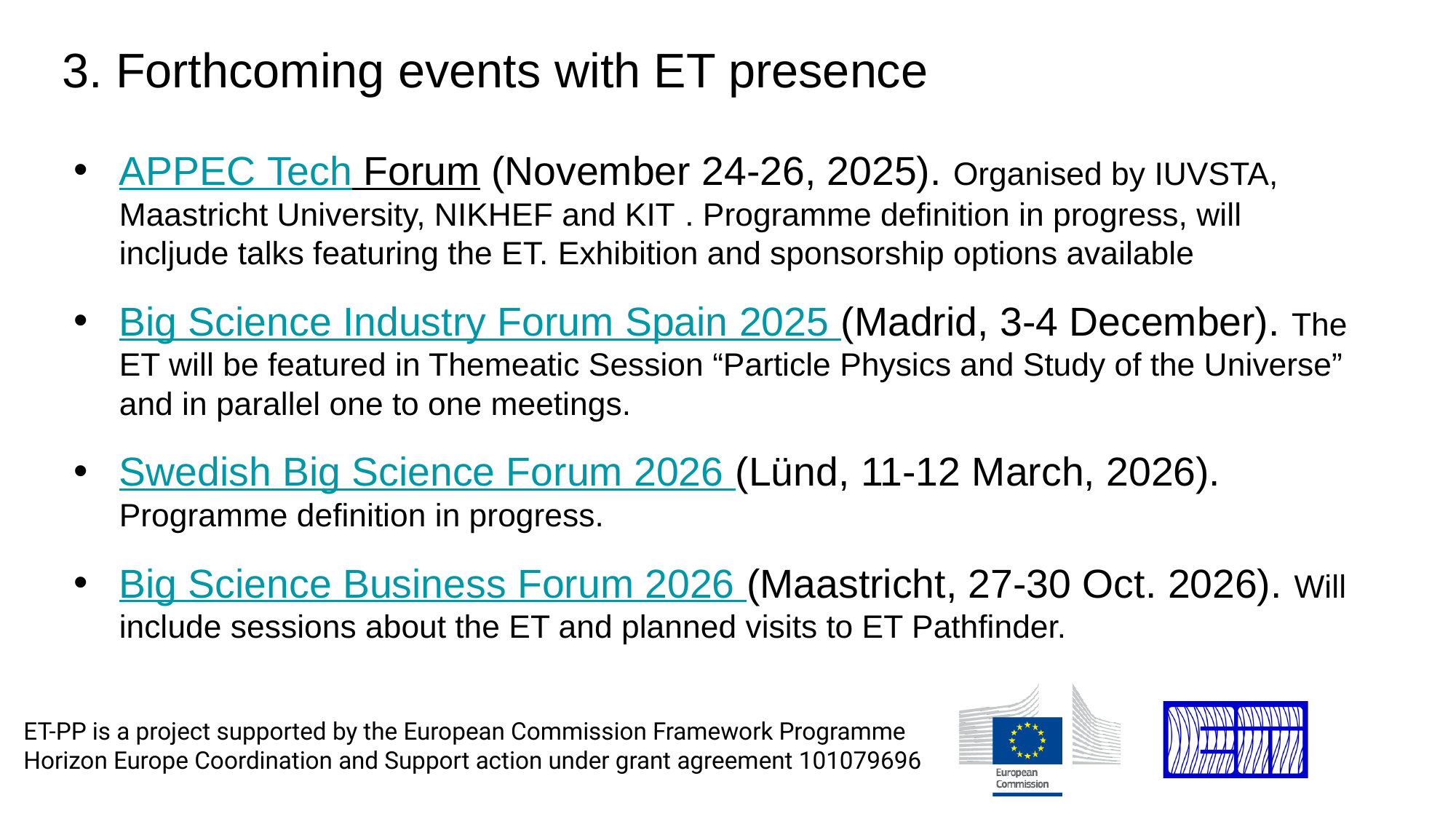

3. Forthcoming events with ET presence
APPEC Tech Forum (November 24-26, 2025). Organised by IUVSTA, Maastricht University, NIKHEF and KIT . Programme definition in progress, will incljude talks featuring the ET. Exhibition and sponsorship options available
Big Science Industry Forum Spain 2025 (Madrid, 3-4 December). The ET will be featured in Themeatic Session “Particle Physics and Study of the Universe” and in parallel one to one meetings.
Swedish Big Science Forum 2026 (Lünd, 11-12 March, 2026). Programme definition in progress.
Big Science Business Forum 2026 (Maastricht, 27-30 Oct. 2026). Will include sessions about the ET and planned visits to ET Pathfinder.